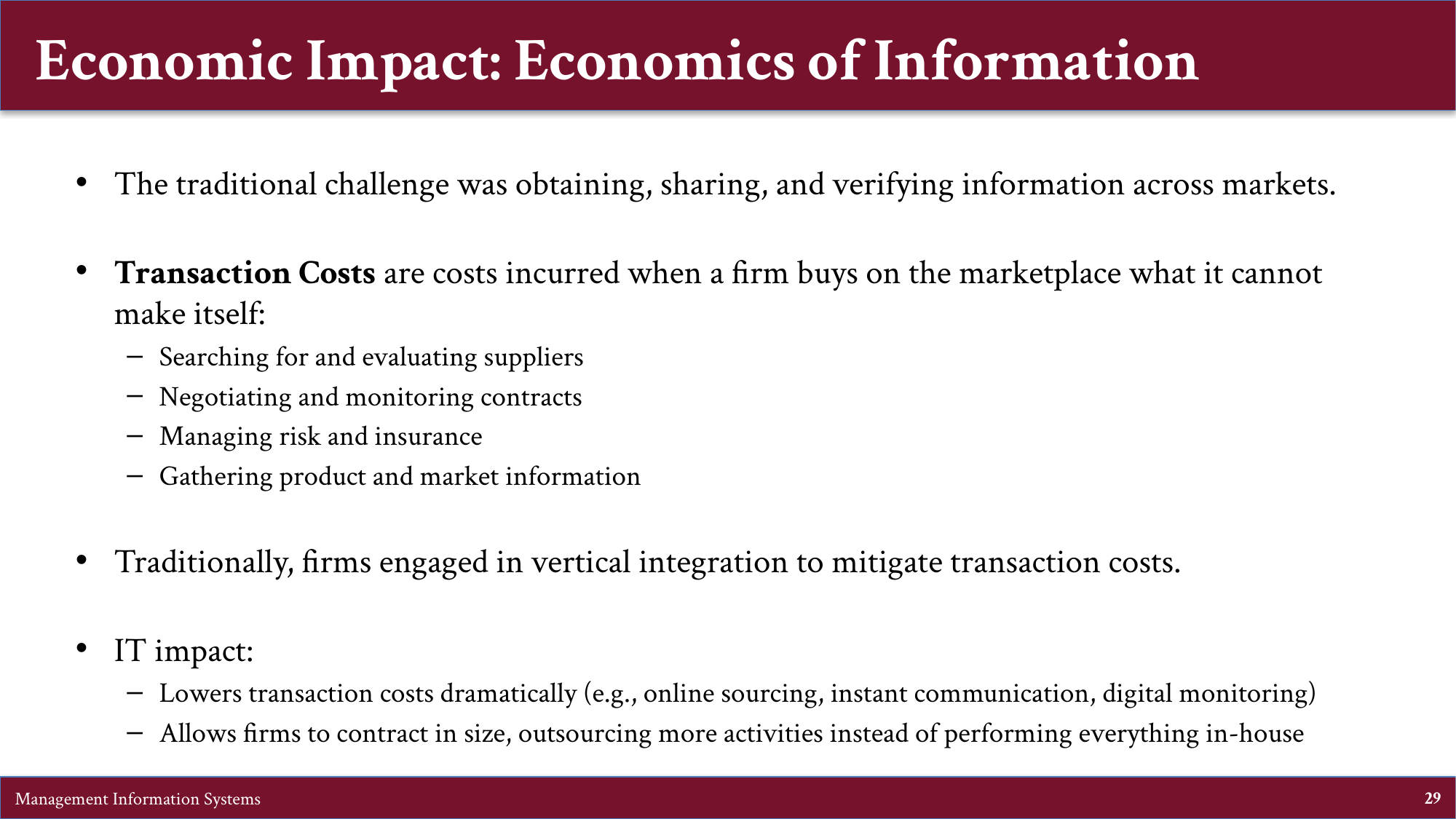

# Economic Impact: Economics of Information
The traditional challenge was obtaining, sharing, and verifying information across markets.

Transaction Costs are costs incurred when a firm buys on the marketplace what it cannot make itself:
Searching for and evaluating suppliers
Negotiating and monitoring contracts
Managing risk and insurance
Gathering product and market information

Traditionally, firms engaged in vertical integration to mitigate transaction costs.

IT impact:
Lowers transaction costs dramatically (e.g., online sourcing, instant communication, digital monitoring)
Allows firms to contract in size, outsourcing more activities instead of performing everything in-house

 Management Information Systems
29